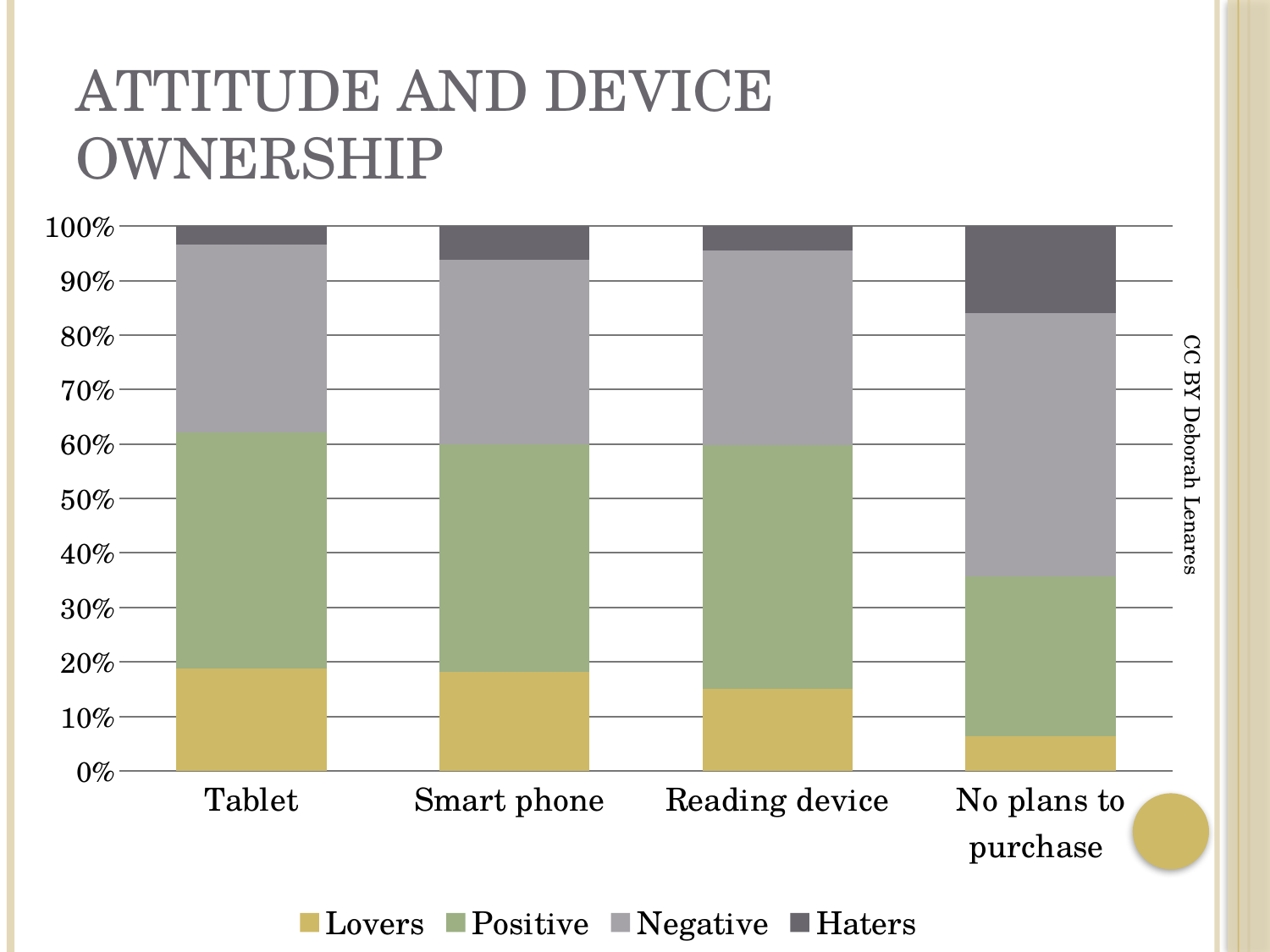

# Attitude and Device Ownership

### Chart

| Category | Lovers | Positive | Negative | Haters |
|---|---|---|---|---|
| Tablet | 0.181 | 0.417 | 0.332 | 0.033 |
| Smart phone  | 0.179 | 0.412 | 0.333 | 0.061 |
| Reading device | 0.141 | 0.417 | 0.332 | 0.042 |
| No plans to purchase  | 0.059 | 0.273 | 0.449 | 0.149 |
CC BY Deborah Lenares